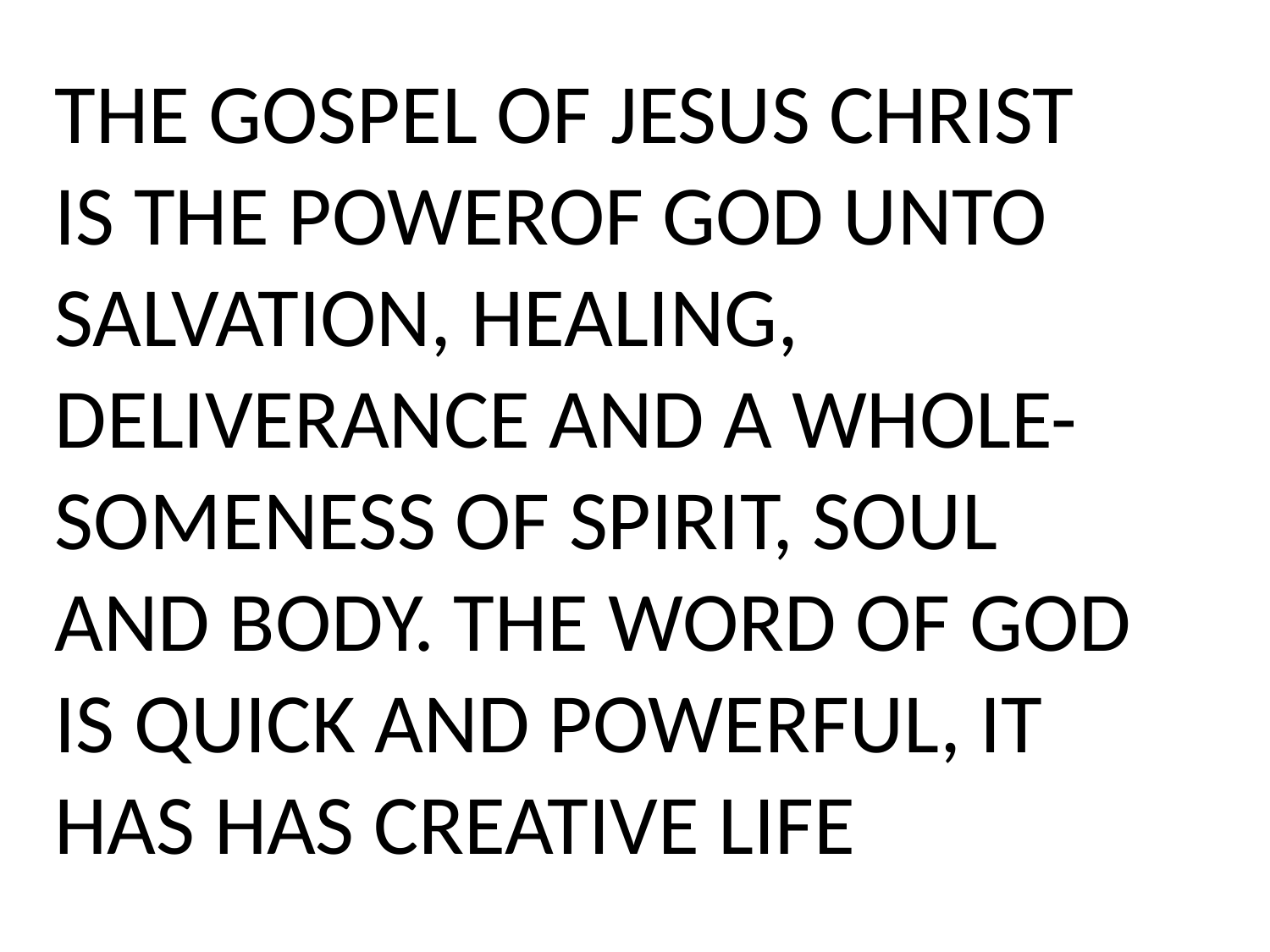

THE GOSPEL OF JESUS CHRIST IS THE POWEROF GOD UNTO SALVATION, HEALING, DELIVERANCE AND A WHOLE-SOMENESS OF SPIRIT, SOUL AND BODY. THE WORD OF GOD IS QUICK AND POWERFUL, IT HAS HAS CREATIVE LIFE